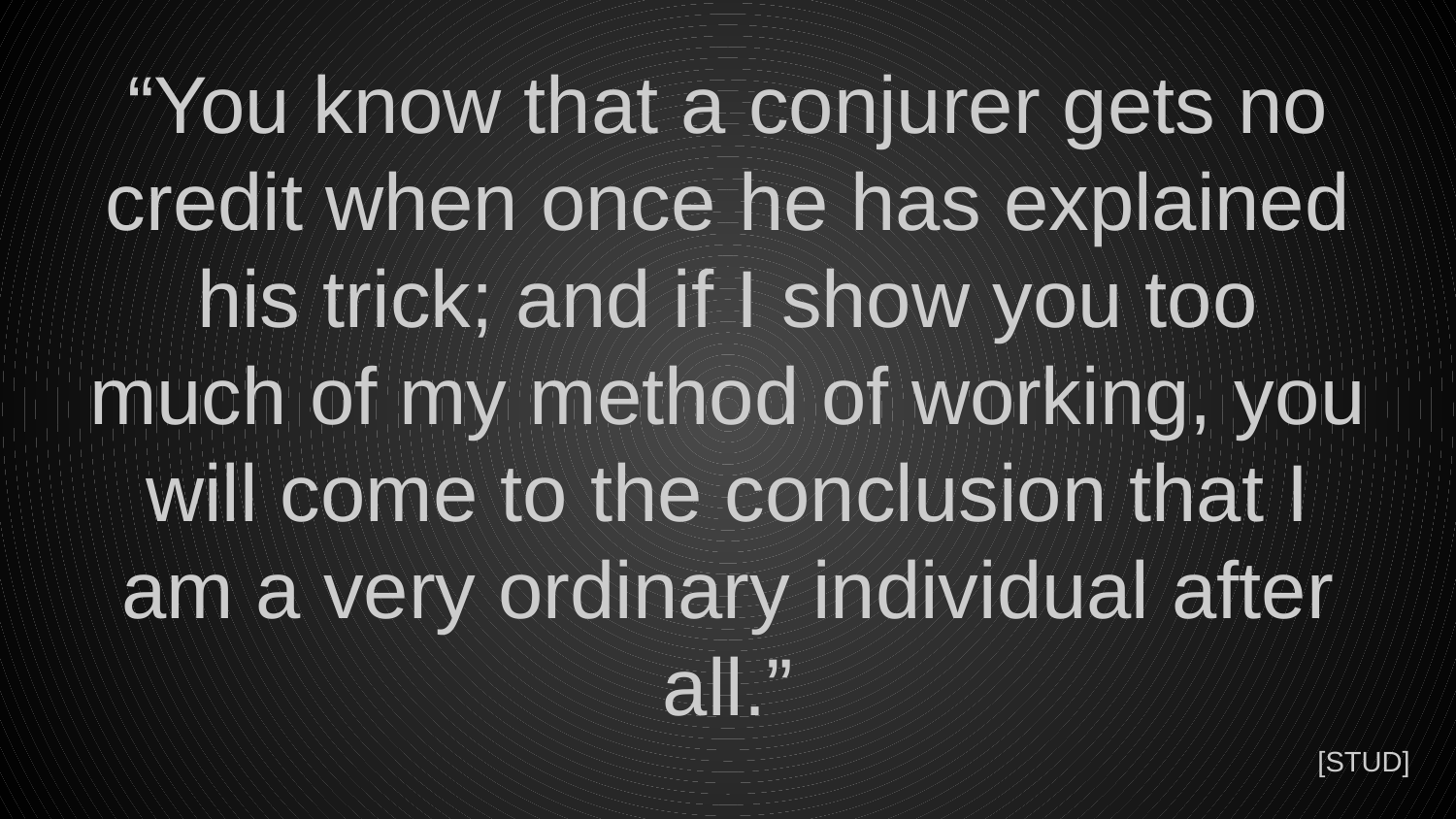

# “You know that a conjurer gets no credit when once he has explained his trick; and if I show you too much of my method of working, you will come to the conclusion that I am a very ordinary individual after all.”
[STUD]